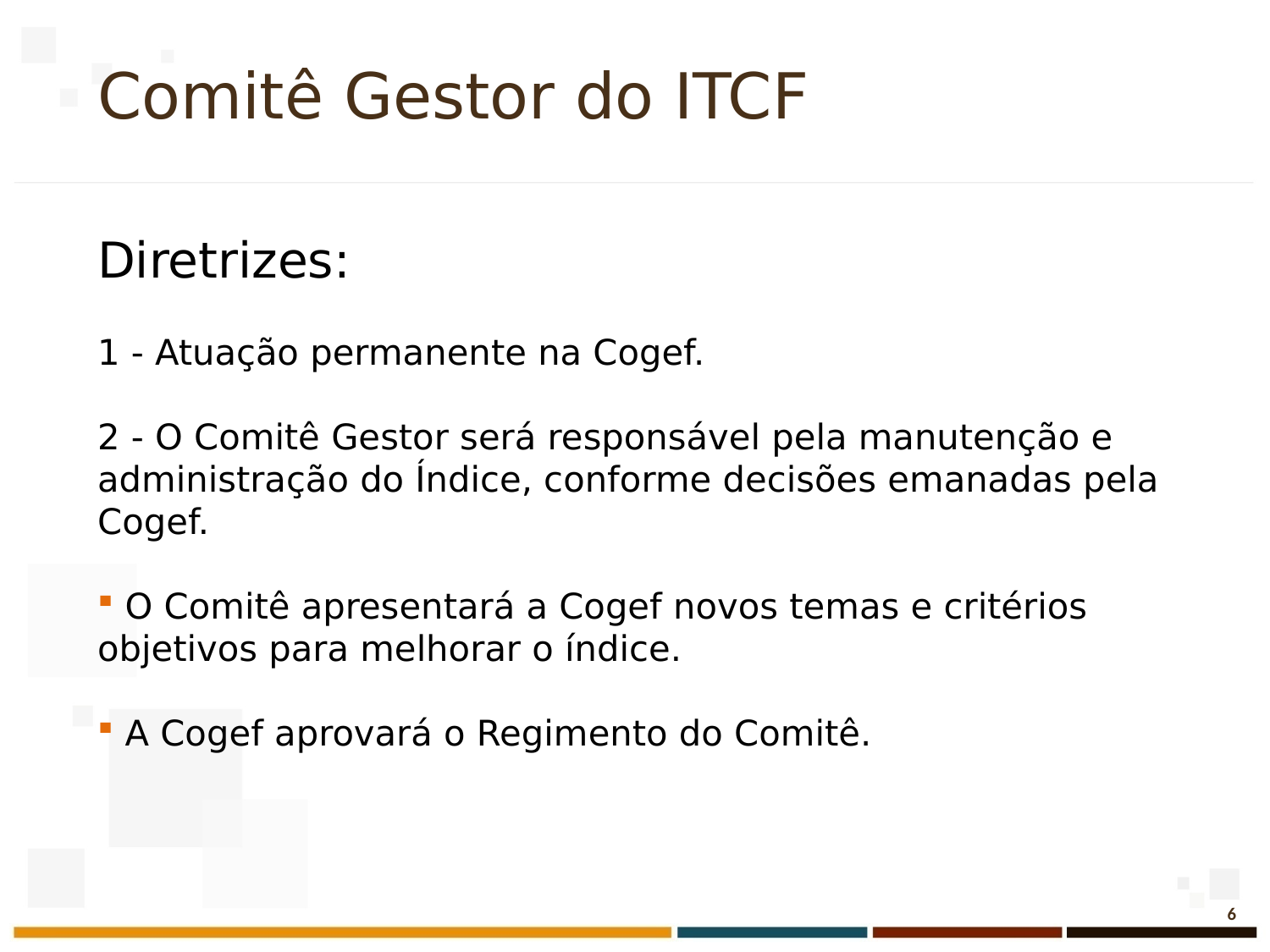

# Comitê Gestor do ITCF
Diretrizes:

1 - Atuação permanente na Cogef.

2 - O Comitê Gestor será responsável pela manutenção e administração do Índice, conforme decisões emanadas pela Cogef.

 O Comitê apresentará a Cogef novos temas e critérios objetivos para melhorar o índice.

 A Cogef aprovará o Regimento do Comitê.

6